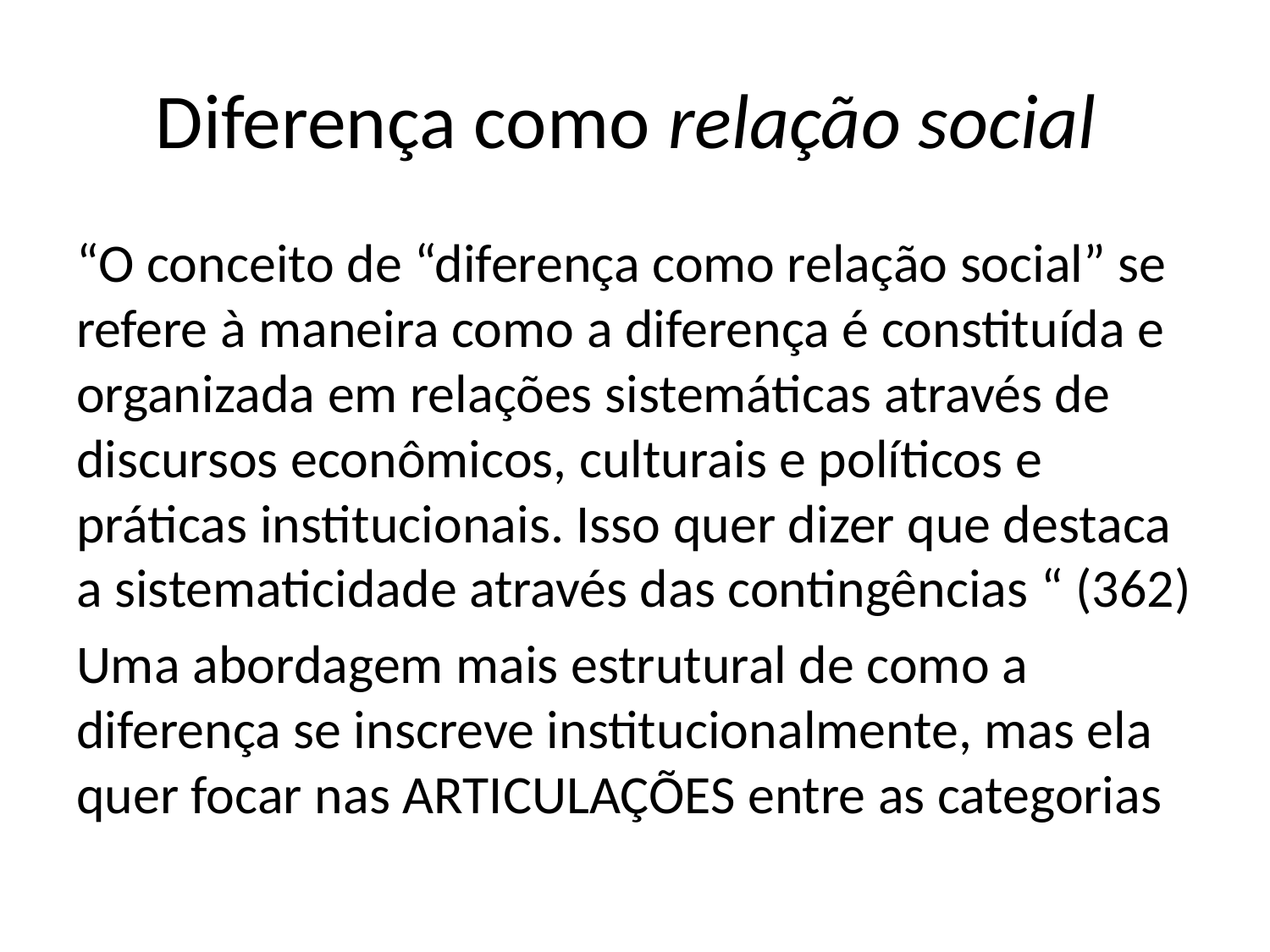

# Diferença como relação social
“O conceito de “diferença como relação social” se refere à maneira como a diferença é constituída e organizada em relações sistemáticas através de discursos econômicos, culturais e políticos e práticas institucionais. Isso quer dizer que destaca a sistematicidade através das contingências “ (362)
Uma abordagem mais estrutural de como a diferença se inscreve institucionalmente, mas ela quer focar nas ARTICULAÇÕES entre as categorias